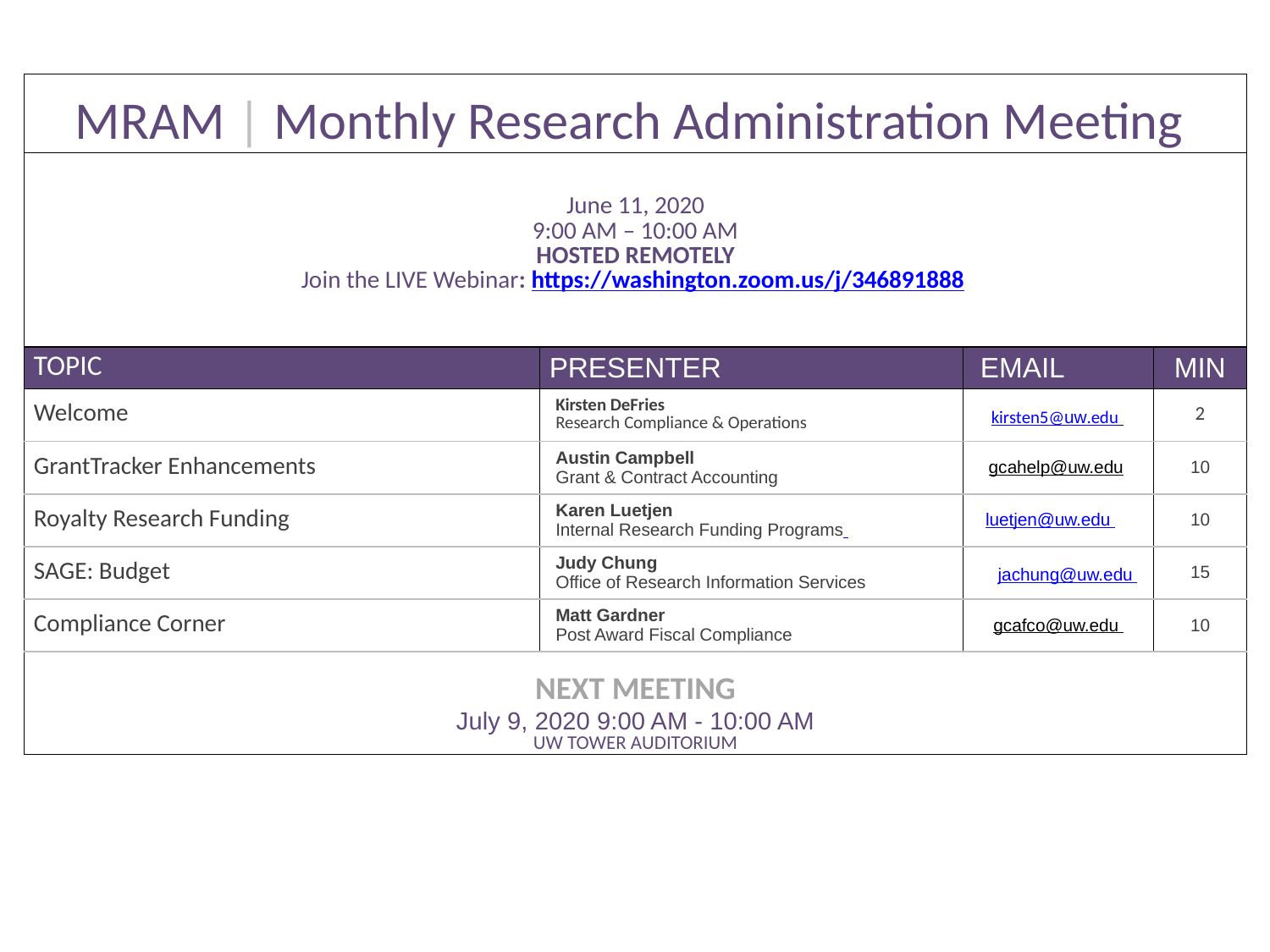

| MRAM | Monthly Research Administration Meeting |  |  |  |
| --- | --- | --- | --- |
| June 11, 2020 9:00 AM – 10:00 AM HOSTED REMOTELY Join the LIVE Webinar: https://washington.zoom.us/j/346891888 |  |  |  |
| TOPIC | PRESENTER | EMAIL | MIN |
| Welcome | Kirsten DeFries Research Compliance & Operations | kirsten5@uw.edu | 2 |
| GrantTracker Enhancements | Austin Campbell Grant & Contract Accounting | gcahelp@uw.edu | 10 |
| Royalty Research Funding | Karen Luetjen Internal Research Funding Programs | luetjen@uw.edu | 10 |
| SAGE: Budget | Judy Chung Office of Research Information Services | jachung@uw.edu | 15 |
| Compliance Corner | Matt Gardner Post Award Fiscal Compliance | gcafco@uw.edu | 10 |
| NEXT MEETING July 9, 2020 9:00 AM - 10:00 AM UW TOWER AUDITORIUM |  |  |  |